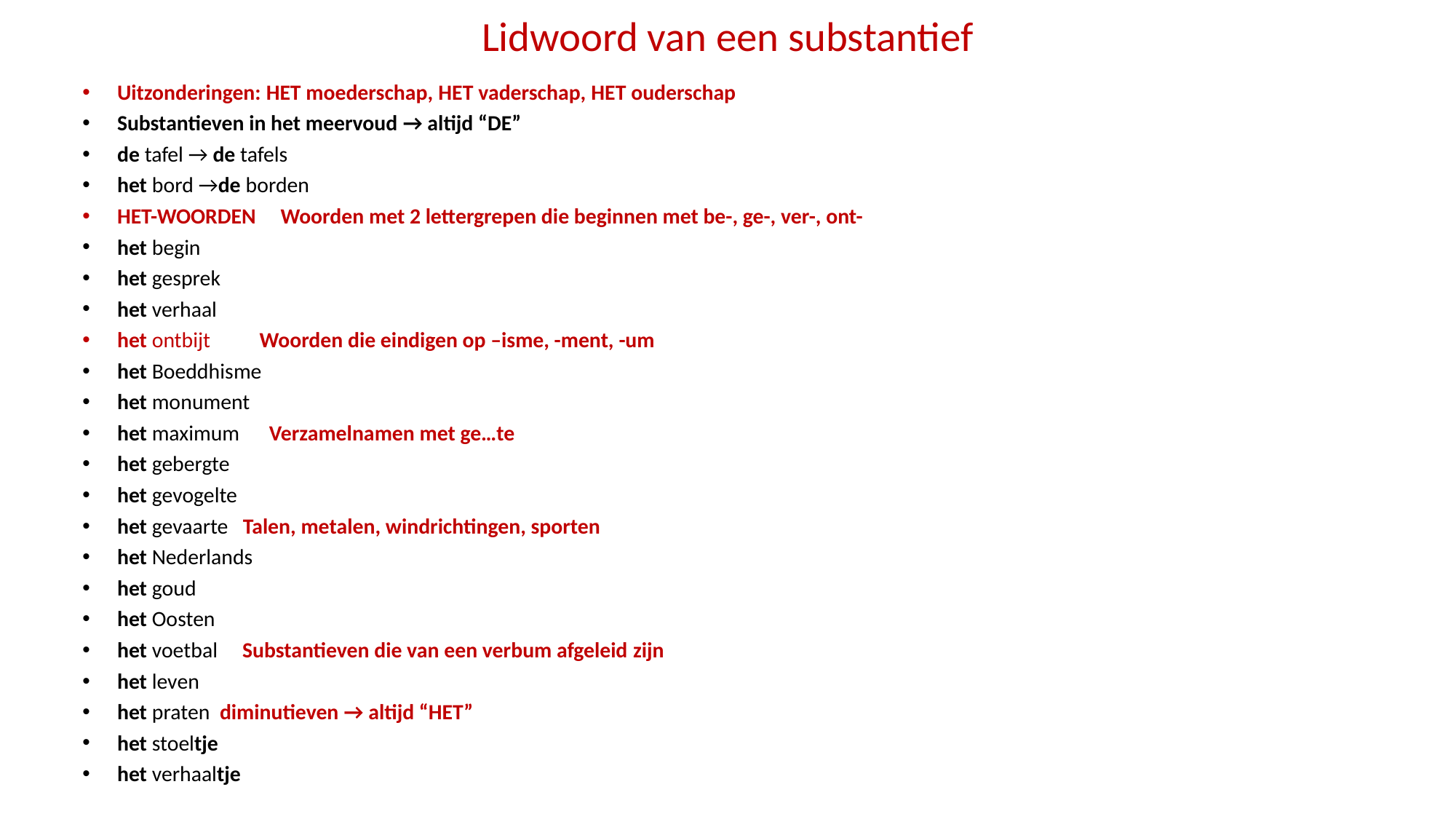

# Lidwoord van een substantief
Uitzonderingen: HET moederschap, HET vaderschap, HET ouderschap
Substantieven in het meervoud → altijd “DE”
de tafel → de tafels
het bord →de borden
HET-WOORDEN     Woorden met 2 lettergrepen die beginnen met be-, ge-, ver-, ont-
het begin
het gesprek
het verhaal
het ontbijt          Woorden die eindigen op –isme, -ment, -um
het Boeddhisme
het monument
het maximum      Verzamelnamen met ge…te
het gebergte
het gevogelte
het gevaarte   Talen, metalen, windrichtingen, sporten
het Nederlands
het goud
het Oosten
het voetbal     Substantieven die van een verbum afgeleid zijn
het leven
het praten  diminutieven → altijd “HET”
het stoeltje
het verhaaltje